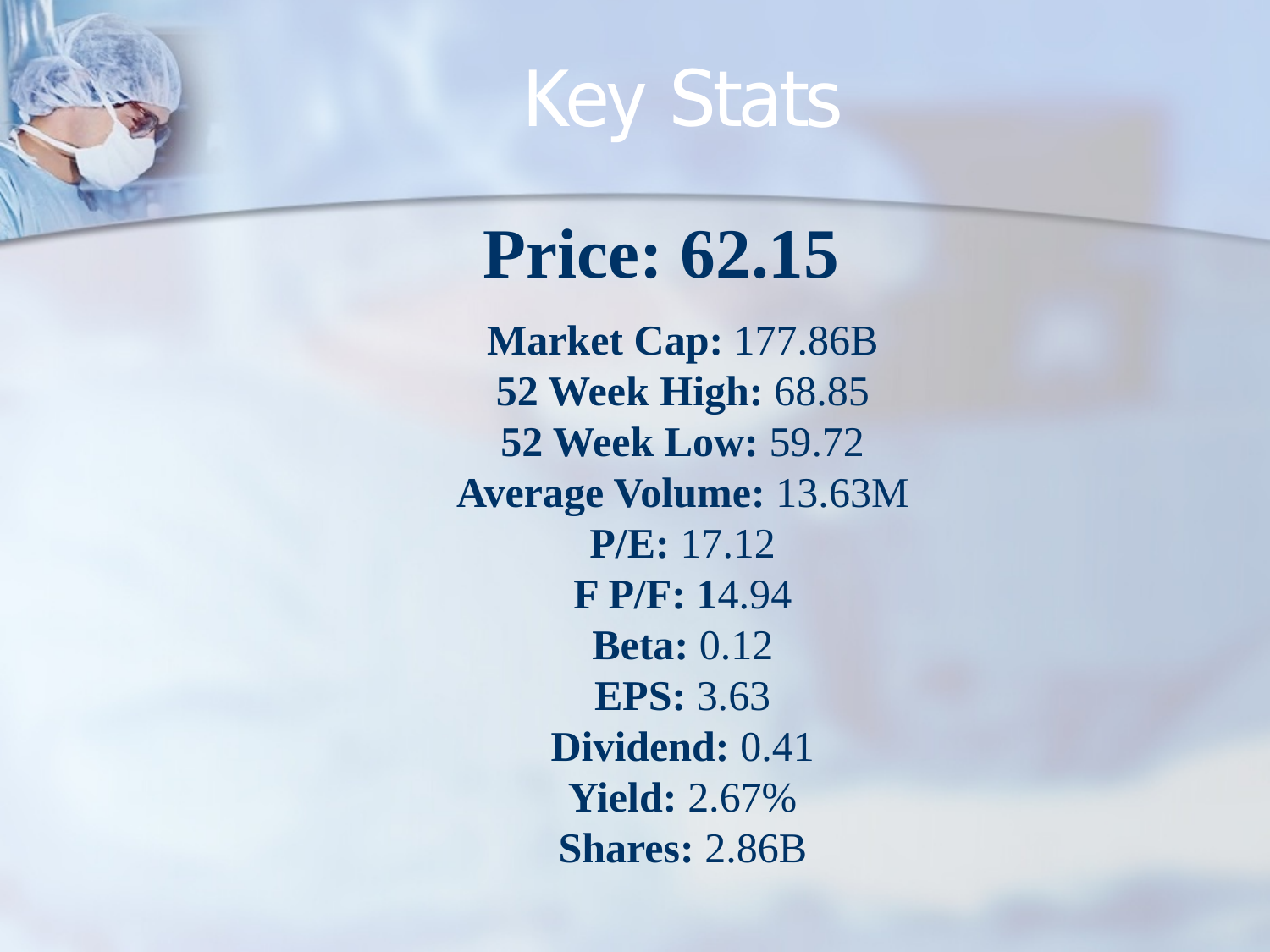

# Key Stats
Price: 62.15
Market Cap: 177.86B
52 Week High: 68.85
52 Week Low: 59.72
Average Volume: 13.63M
P/E: 17.12
F P/F: 14.94
Beta: 0.12
EPS: 3.63
Dividend: 0.41
Yield: 2.67%
Shares: 2.86B